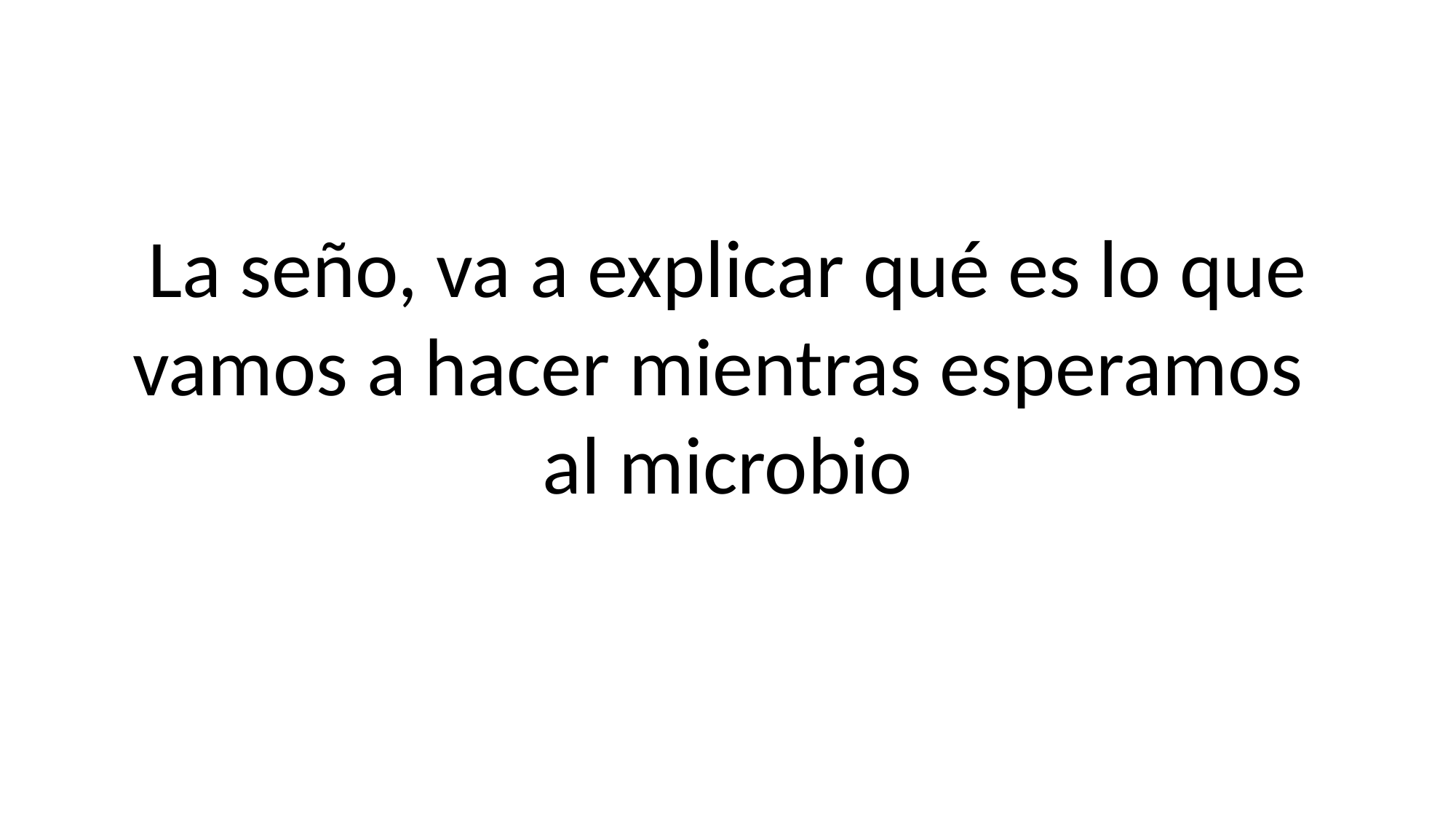

La seño, va a explicar qué es lo que
vamos a hacer mientras esperamos
al microbio